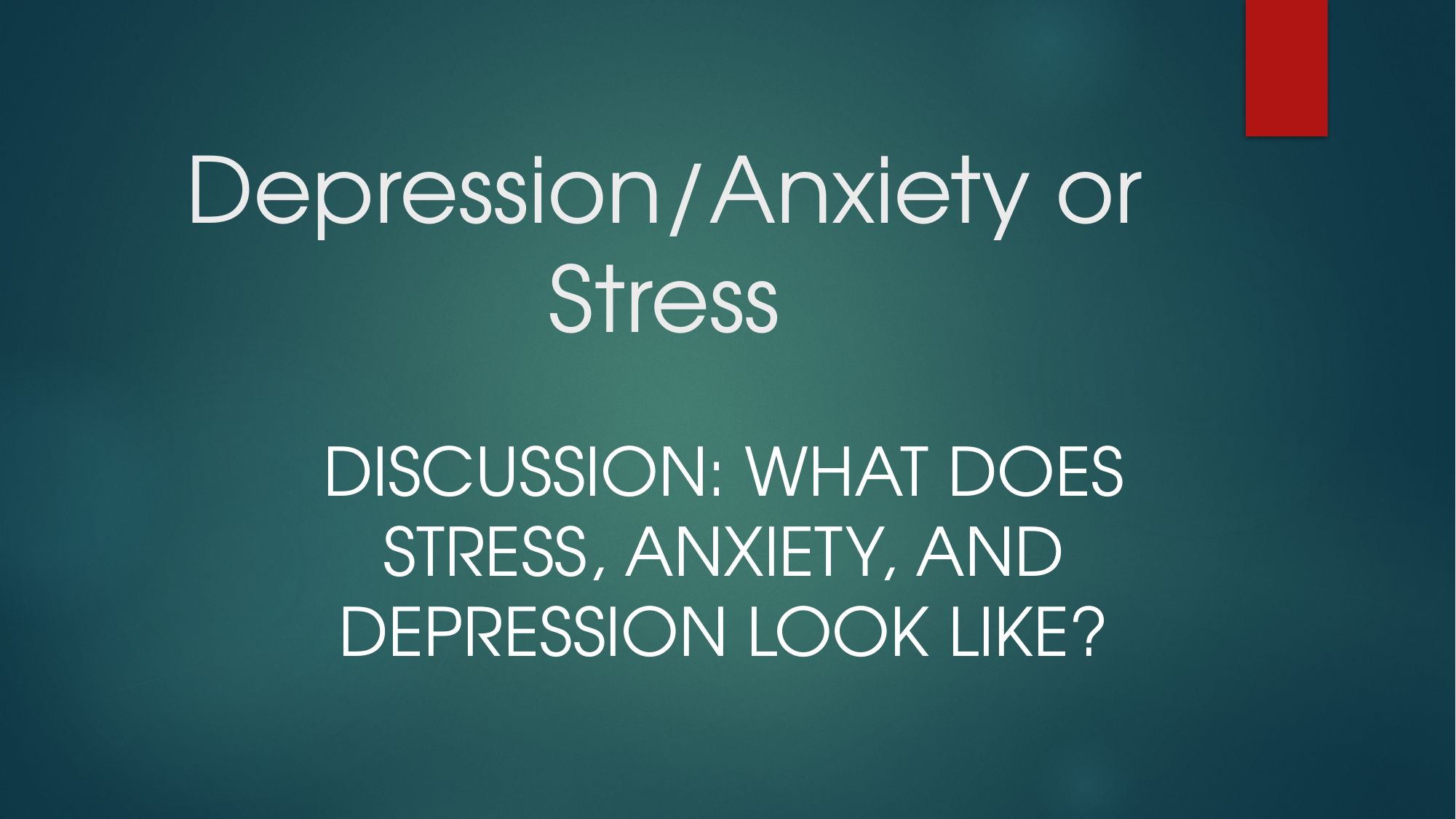

# Depression/Anxiety or Stress
Discussion: What does stress, anxiety, and depression look like?